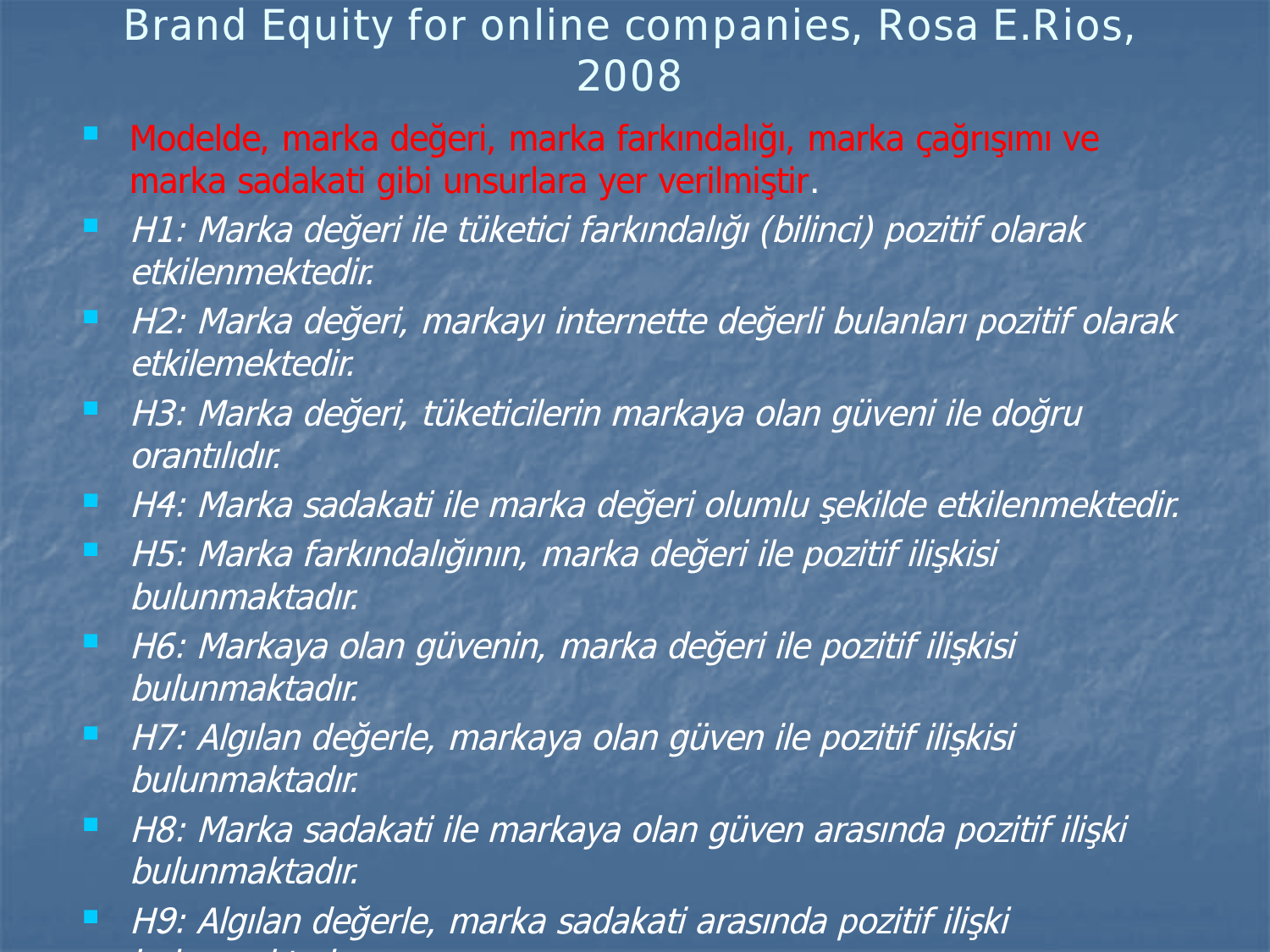

# Brand Equity for online companies, Rosa E.Rios, 2008
Modelde, marka değeri, marka farkındalığı, marka çağrışımı ve marka sadakati gibi unsurlara yer verilmiştir.
H1: Marka değeri ile tüketici farkındalığı (bilinci) pozitif olarak etkilenmektedir.
H2: Marka değeri, markayı internette değerli bulanları pozitif olarak etkilemektedir.
H3: Marka değeri, tüketicilerin markaya olan güveni ile doğru orantılıdır.
H4: Marka sadakati ile marka değeri olumlu şekilde etkilenmektedir.
H5: Marka farkındalığının, marka değeri ile pozitif ilişkisi bulunmaktadır.
H6: Markaya olan güvenin, marka değeri ile pozitif ilişkisi bulunmaktadır.
H7: Algılan değerle, markaya olan güven ile pozitif ilişkisi bulunmaktadır.
H8: Marka sadakati ile markaya olan güven arasında pozitif ilişki bulunmaktadır.
H9: Algılan değerle, marka sadakati arasında pozitif ilişki bulunmaktadır.